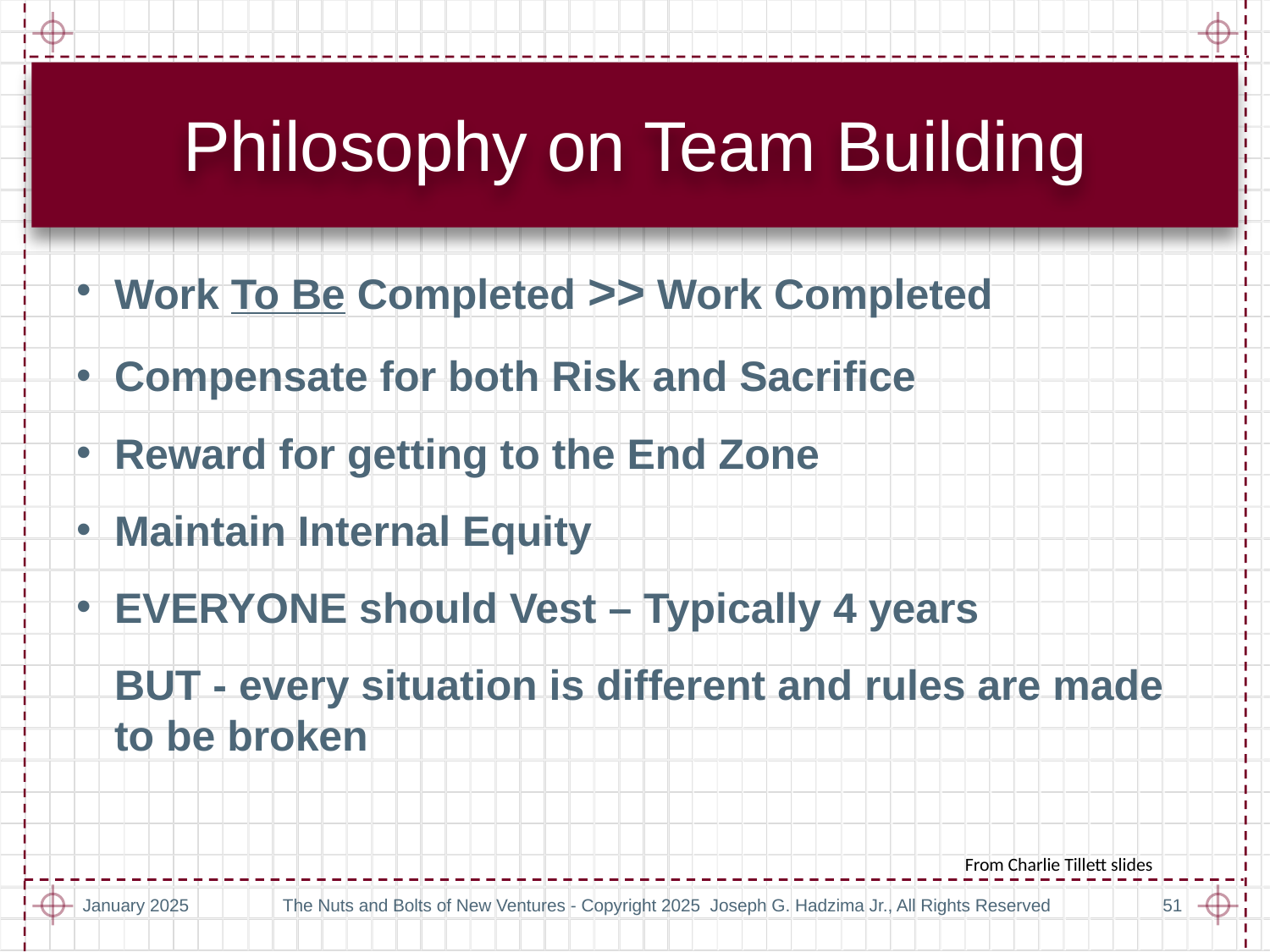

# Philosophy on Team Building
Work To Be Completed >> Work Completed
Compensate for both Risk and Sacrifice
Reward for getting to the End Zone
Maintain Internal Equity
EVERYONE should Vest – Typically 4 years
	BUT - every situation is different and rules are made to be broken
From Charlie Tillett slides
January 2025
The Nuts and Bolts of New Ventures - Copyright 2025  Joseph G. Hadzima Jr., All Rights Reserved
51